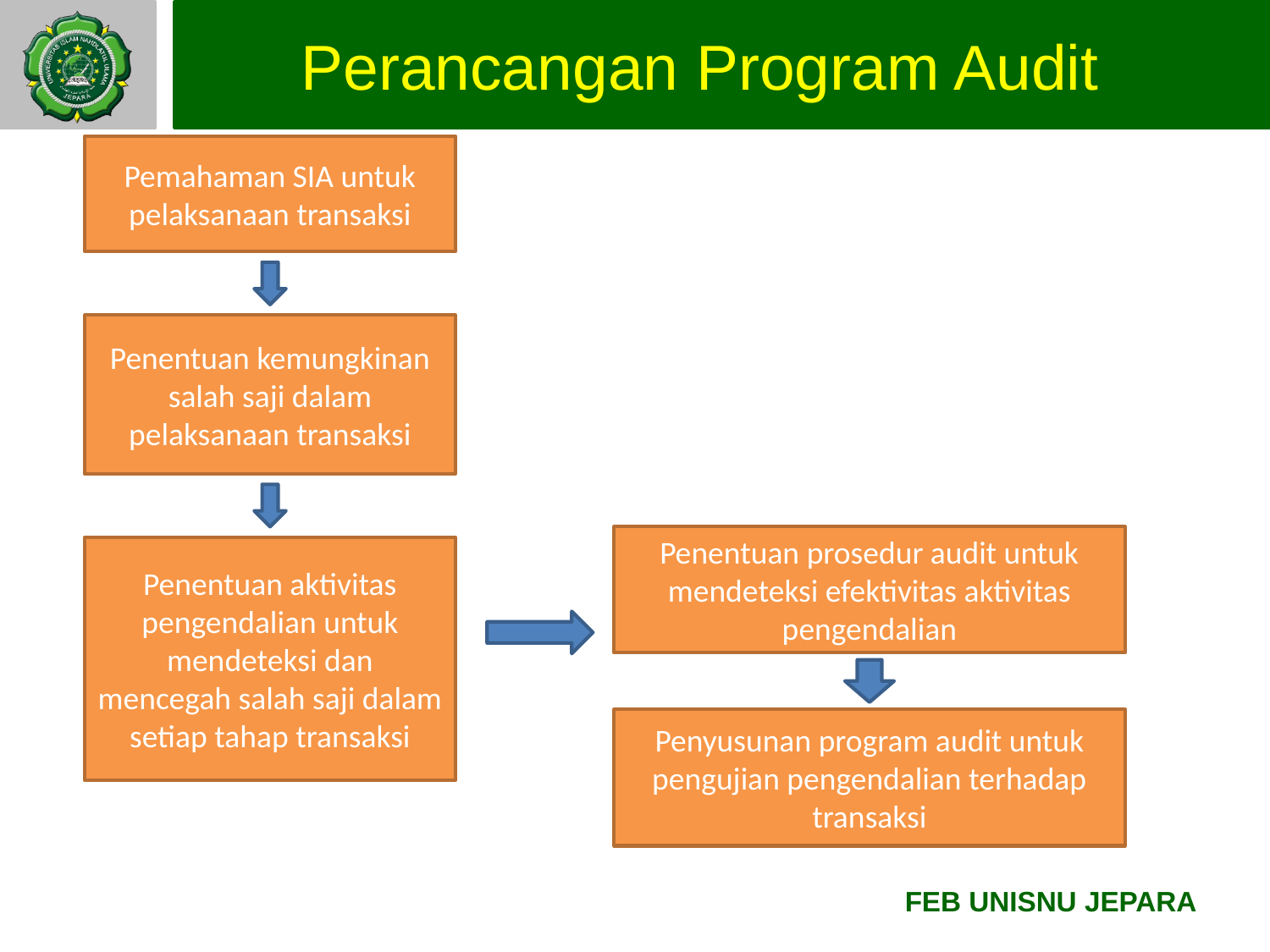

# Perancangan Program Audit
Pemahaman SIA untuk pelaksanaan transaksi

Penentuan kemungkinan salah saji dalam pelaksanaan transaksi

Penentuan prosedur audit untuk mendeteksi efektivitas aktivitas pengendalian
Penentuan aktivitas pengendalian untuk mendeteksi dan mencegah salah saji dalam setiap tahap transaksi

Penyusunan program audit untuk pengujian pengendalian terhadap transaksi